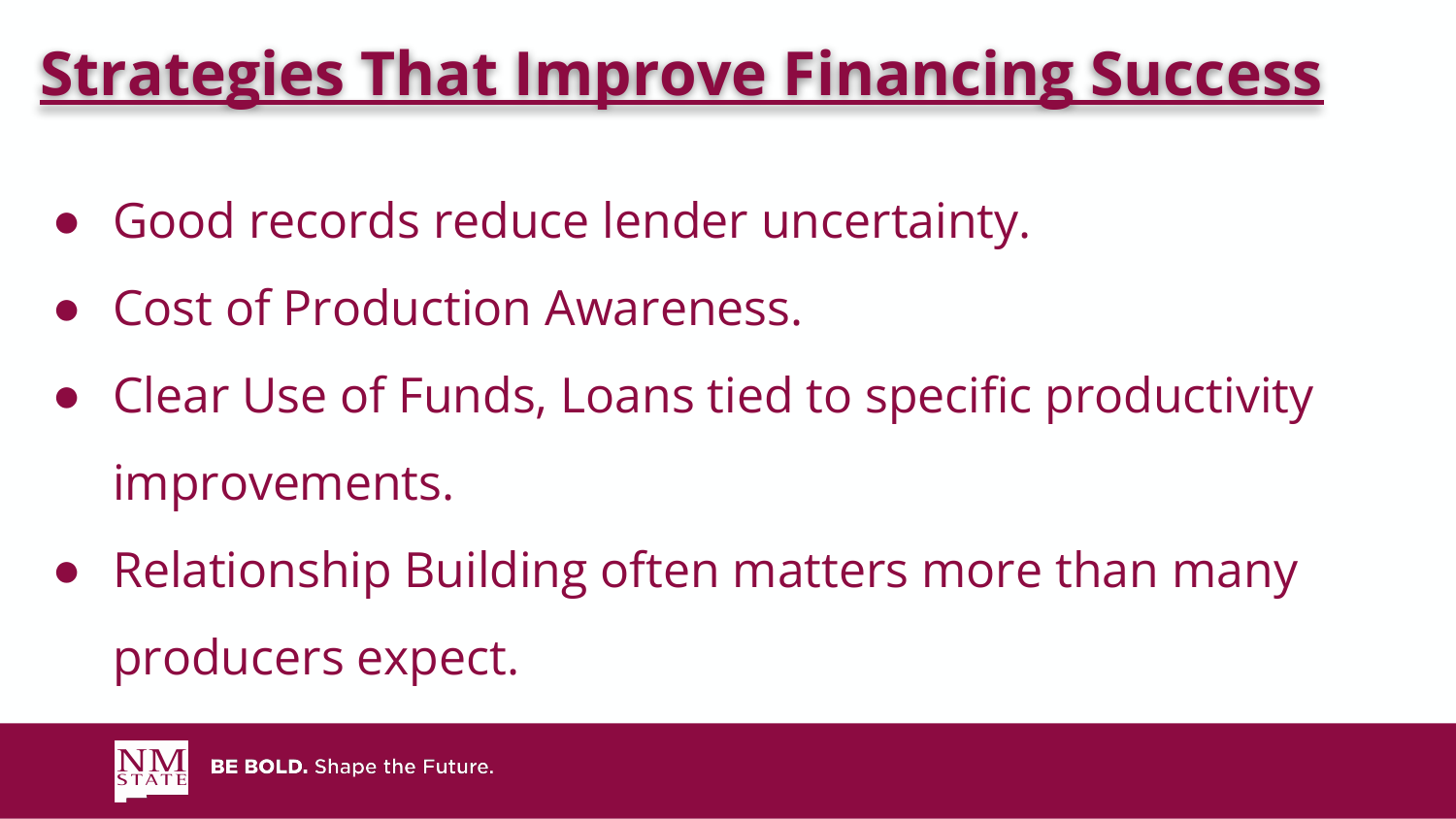

Strategies That Improve Financing Success
Good records reduce lender uncertainty.
Cost of Production Awareness.
Clear Use of Funds, Loans tied to specific productivity improvements.
Relationship Building often matters more than many producers expect.